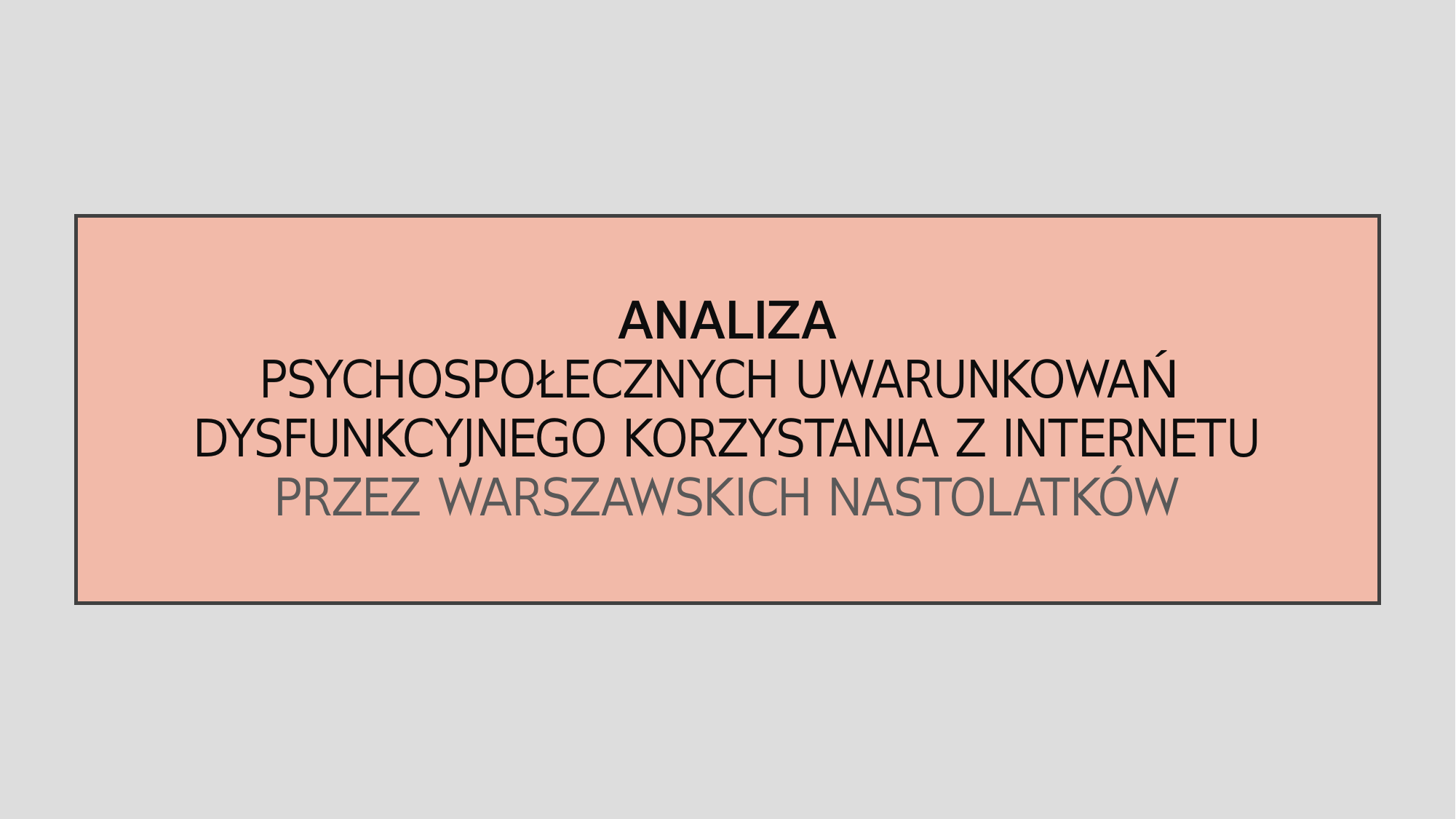

# Analiza Psychospołecznych Uwarunkowań dysfunkcyjnego korzystania z Internetu PRZEZ WARSZAWSKICH NASTOLATKÓW